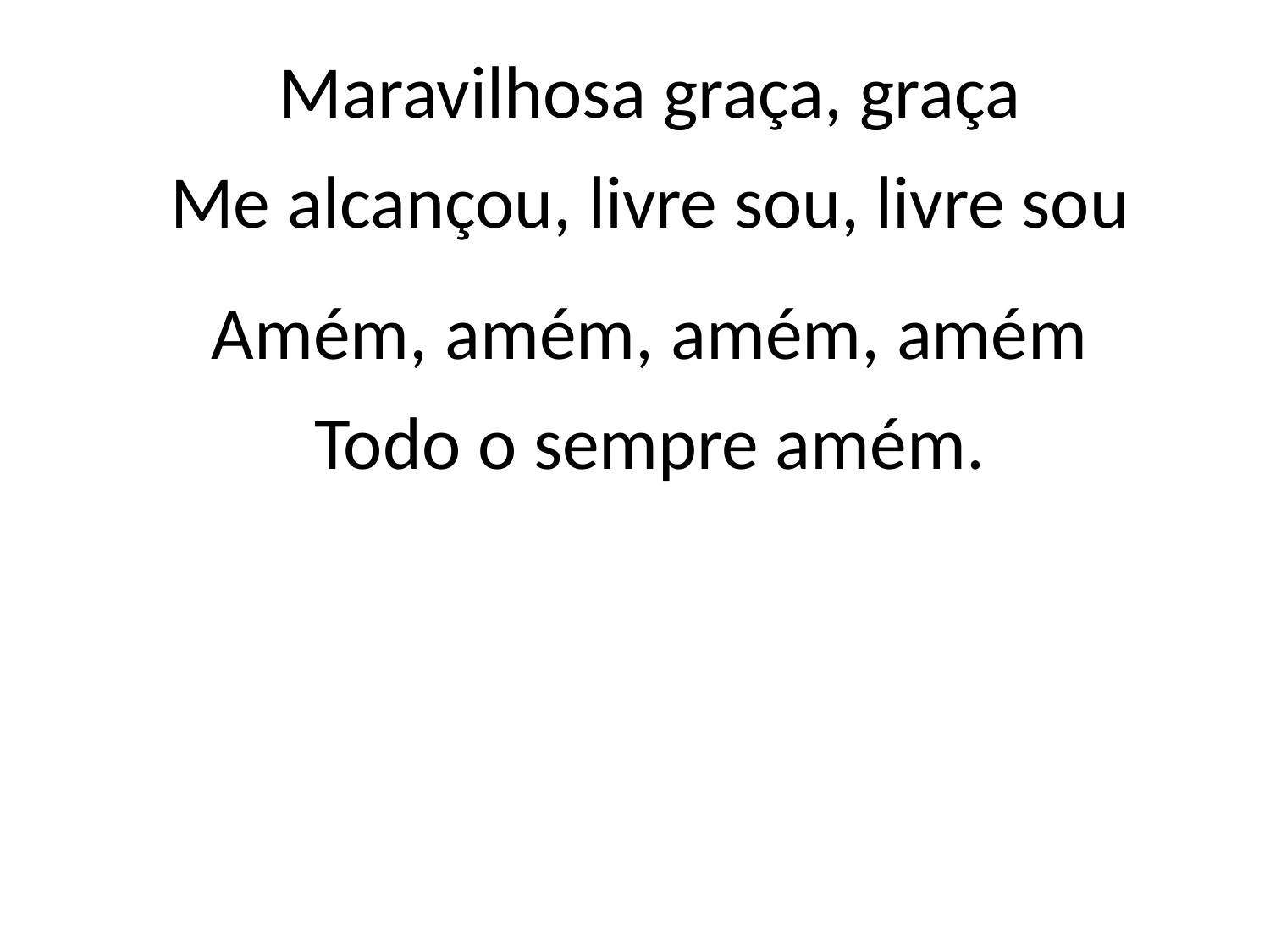

Maravilhosa graça, graça

Me alcançou, livre sou, livre sou

Amém, amém, amém, amém

Todo o sempre amém.

#